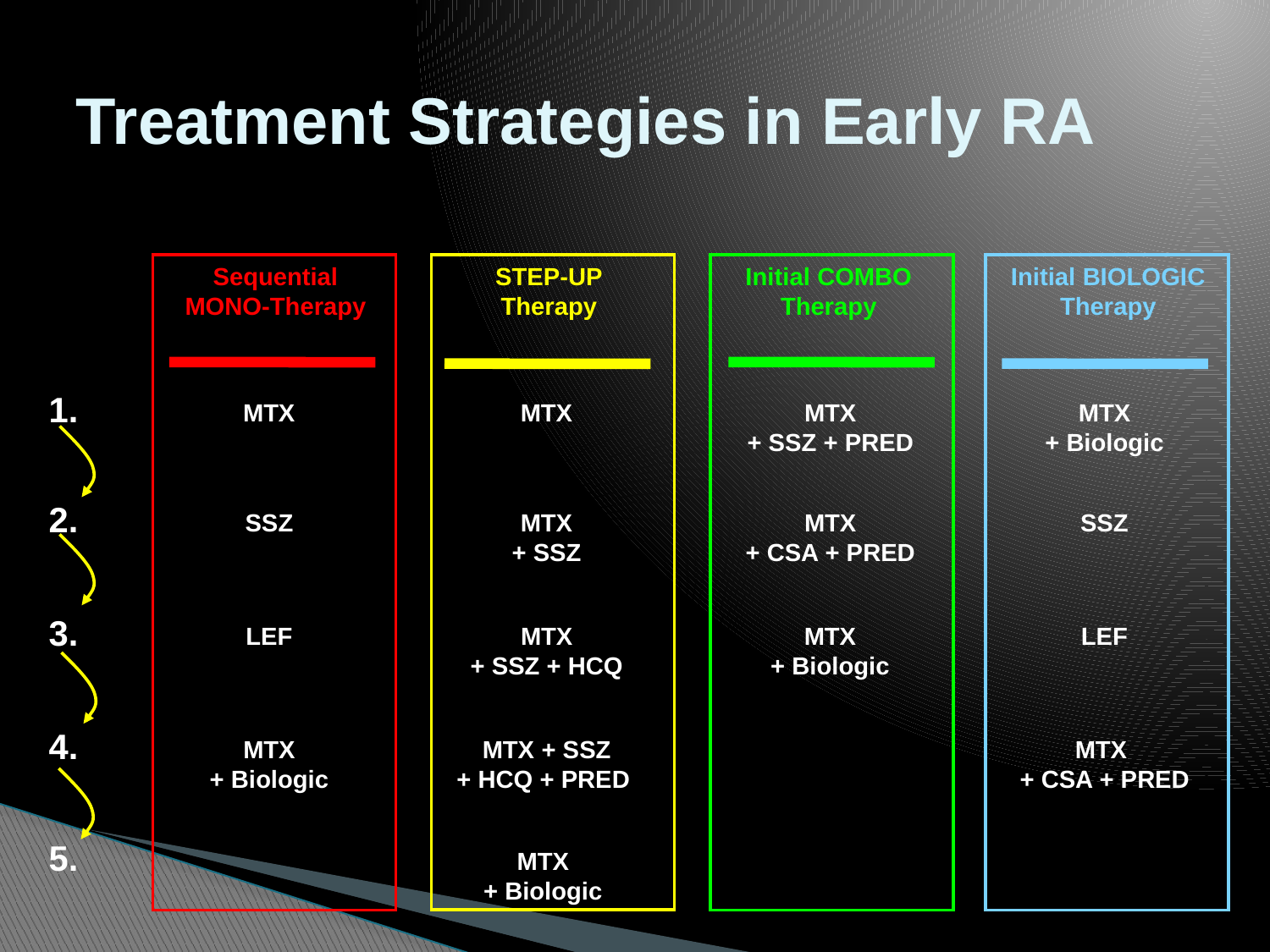

# Treatment Strategies in Early RA

Sequential
MONO-Therapy

STEP-UP
Therapy

Initial COMBO
Therapy
Initial BIOLOGIC
Therapy

1.
MTX
MTX
MTX
+ SSZ + PRED
MTX
+ Biologic

2.
SSZ
MTX
+ SSZ
MTX
+ CSA + PRED
SSZ

3.
LEF
MTX
+ SSZ + HCQ
MTX
+ Biologic
LEF

4.
MTX
+ Biologic
MTX + SSZ
+ HCQ + PRED
MTX
+ CSA + PRED

5.
MTX
+ Biologic